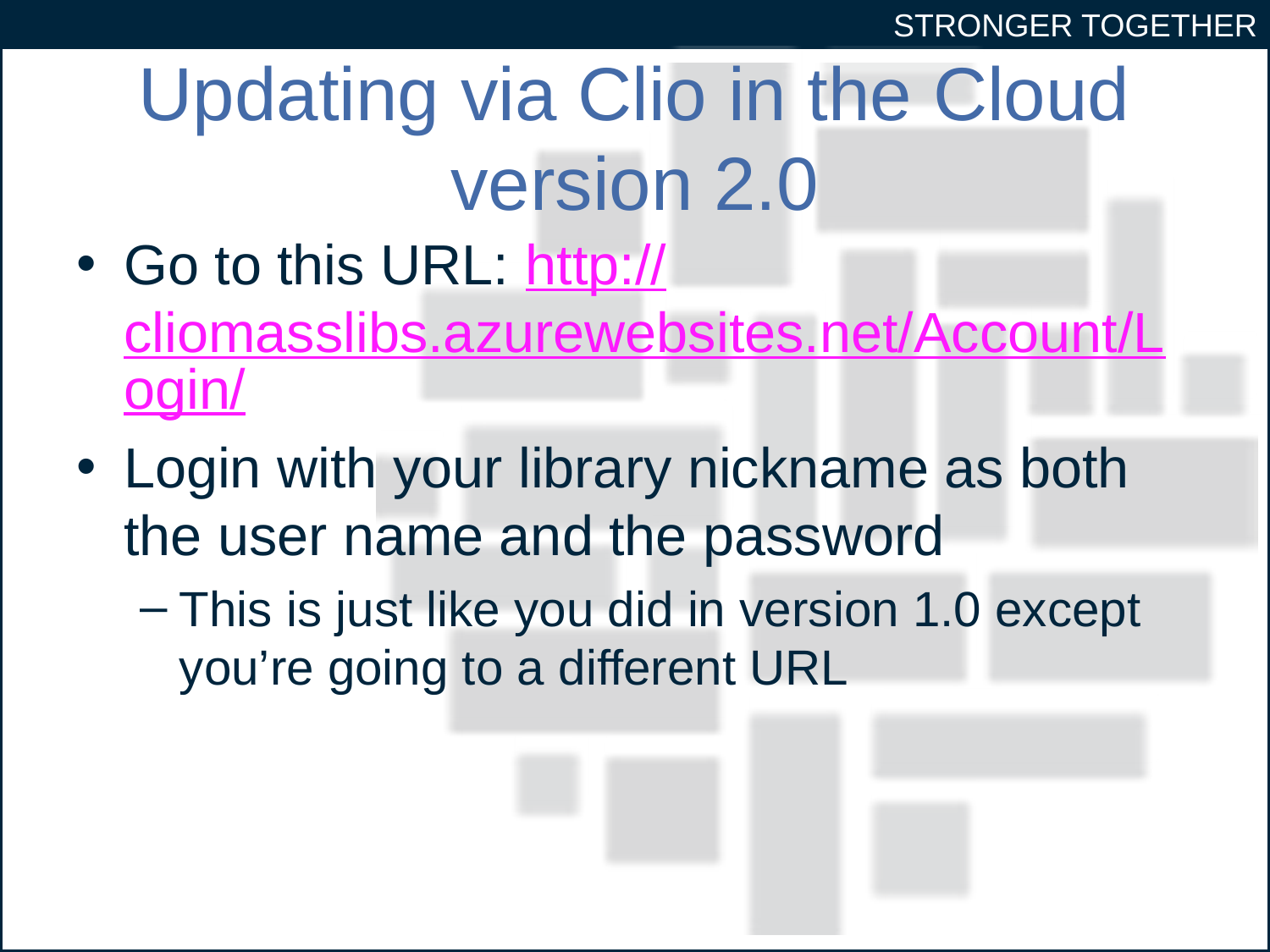

# Updating via Clio in the Cloud version 2.0
Go to this URL: http://cliomasslibs.azurewebsites.net/Account/Login/
Login with your library nickname as both the user name and the password
This is just like you did in version 1.0 except you’re going to a different URL